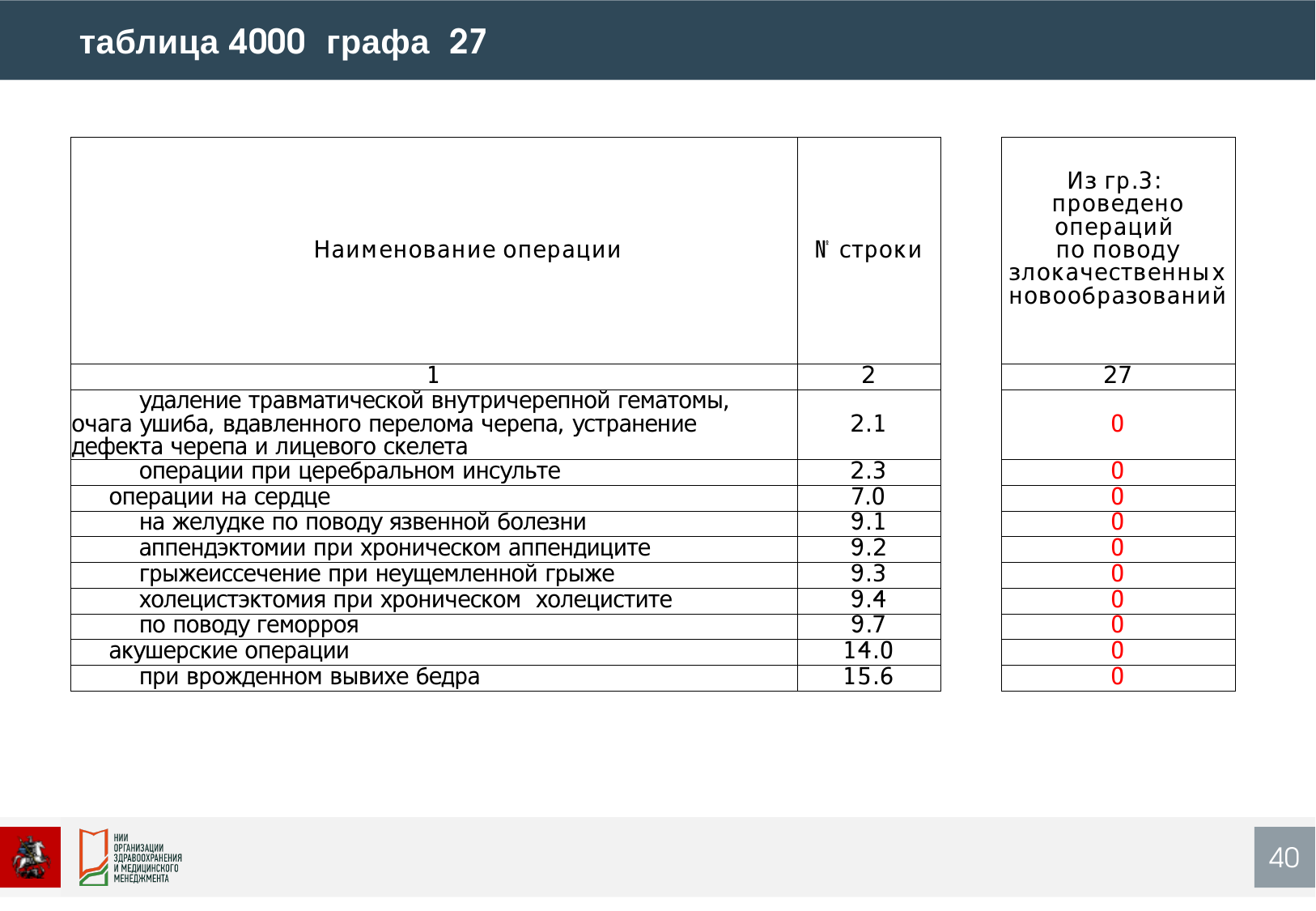

таблица 4000  графа  27
| Наименование операции | № строки |  | Из гр.3: проведено операций по поводу злокачественных новообразований |
| --- | --- | --- | --- |
| 1 | 2 |  | 27 |
| удаление травматической внутричерепной гематомы, очага ушиба, вдавленного перелома черепа, устранение дефекта черепа и лицевого скелета | 2.1 |  | 0 |
| операции при церебральном инсульте | 2.3 |  | 0 |
| операции на сердце | 7.0 |  | 0 |
| на желудке по поводу язвенной болезни | 9.1 |  | 0 |
| аппендэктомии при хроническом аппендиците | 9.2 |  | 0 |
| грыжеиссечение при неущемленной грыже | 9.3 |  | 0 |
| холецистэктомия при хроническом холецистите | 9.4 |  | 0 |
| по поводу геморроя | 9.7 |  | 0 |
| акушерские операции | 14.0 |  | 0 |
| при врожденном вывихе бедра | 15.6 |  | 0 |